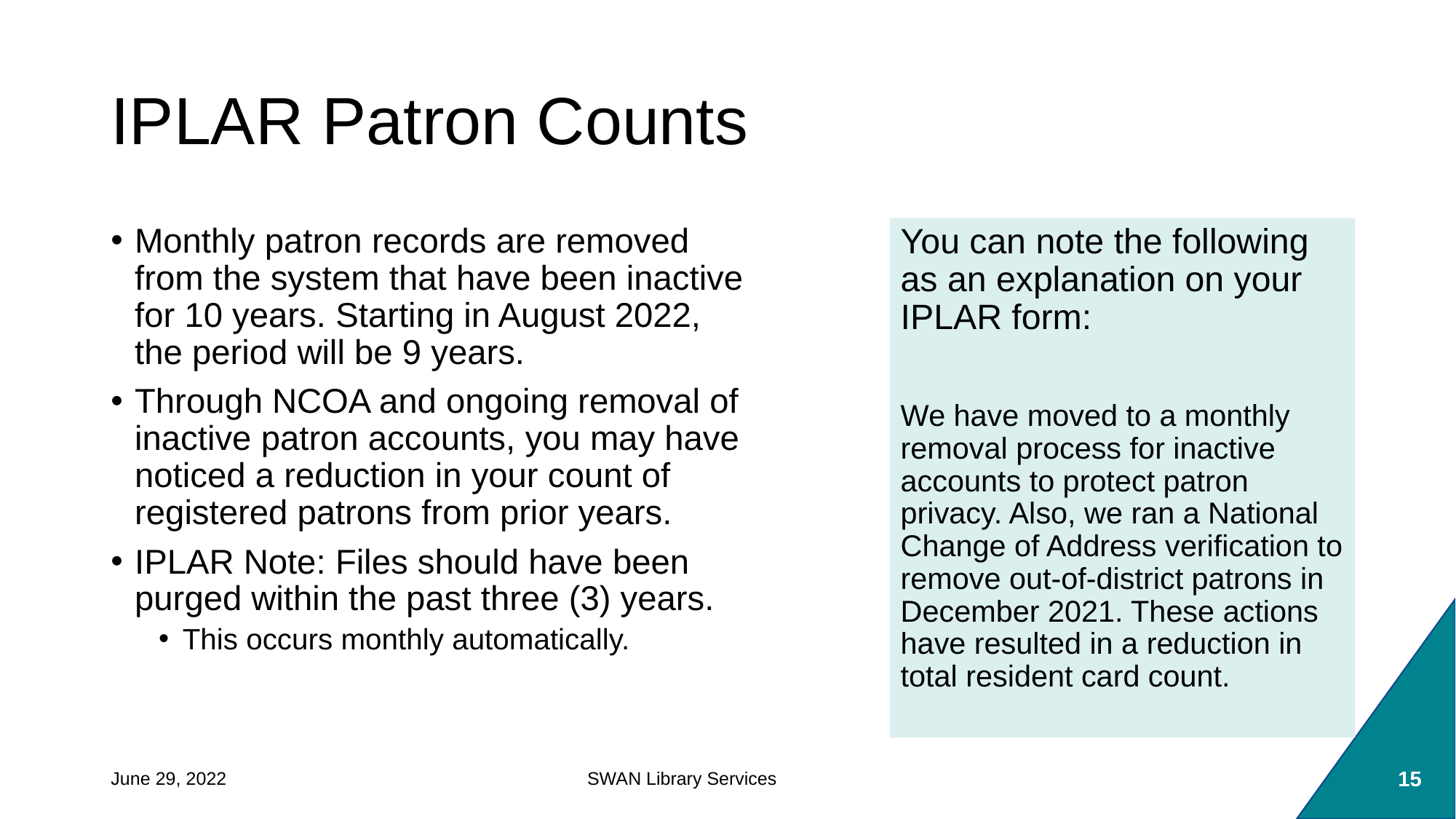

# IPLAR Patron Counts
Monthly patron records are removed from the system that have been inactive for 10 years. Starting in August 2022, the period will be 9 years.
Through NCOA and ongoing removal of inactive patron accounts, you may have  noticed a reduction in your count of registered patrons from prior years.
IPLAR Note: Files should have been purged within the past three (3) years.
This occurs monthly automatically.

You can note the following as an explanation on your IPLAR form:

We have moved to a monthly removal process for inactive accounts to protect patron privacy. Also, we ran a National Change of Address verification to remove out-of-district patrons in December 2021. These actions have resulted in a reduction in total resident card count.
June 29, 2022
15
SWAN Library Services